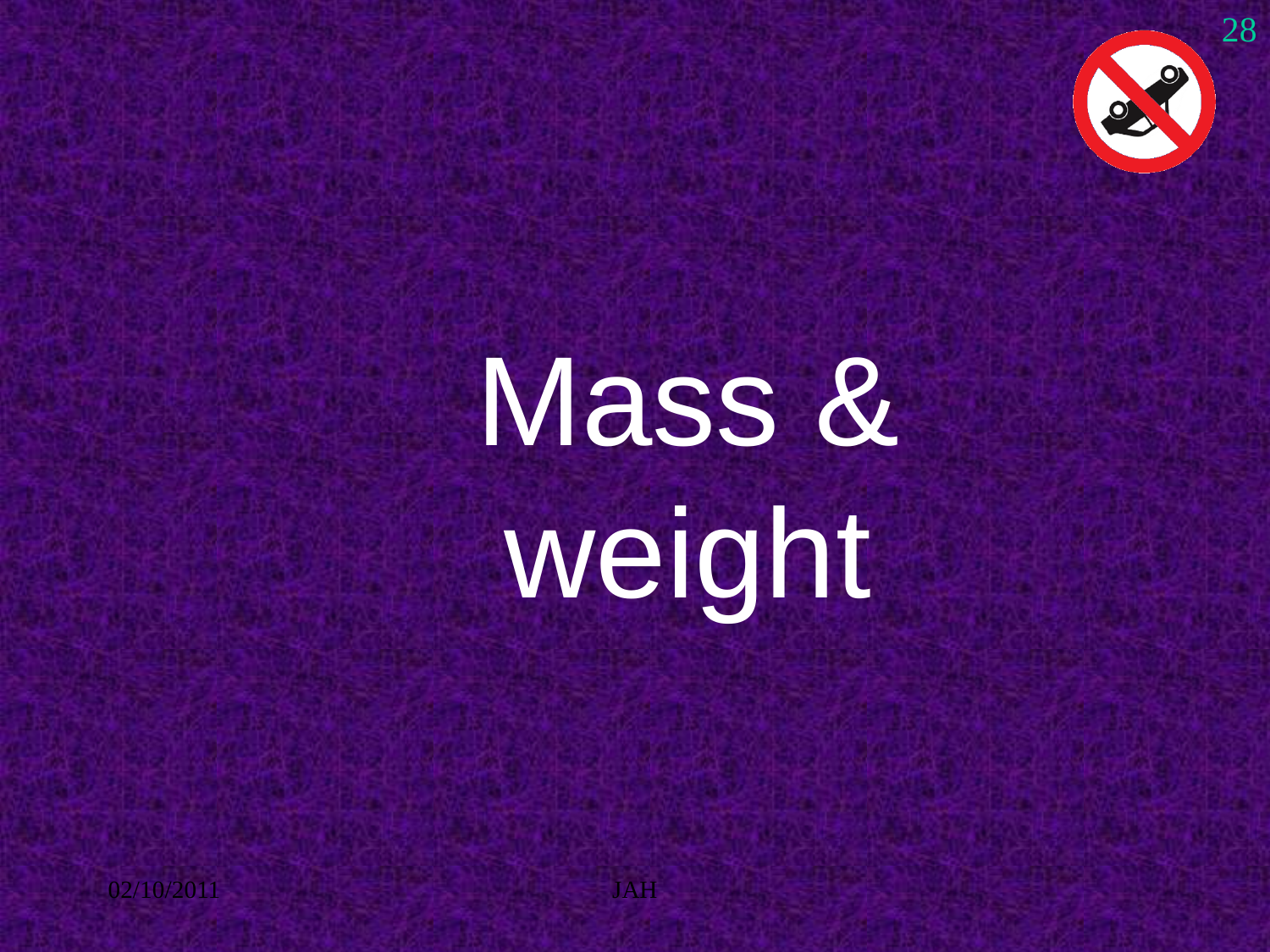

28
# Mass & weight
02/10/2011
JAH